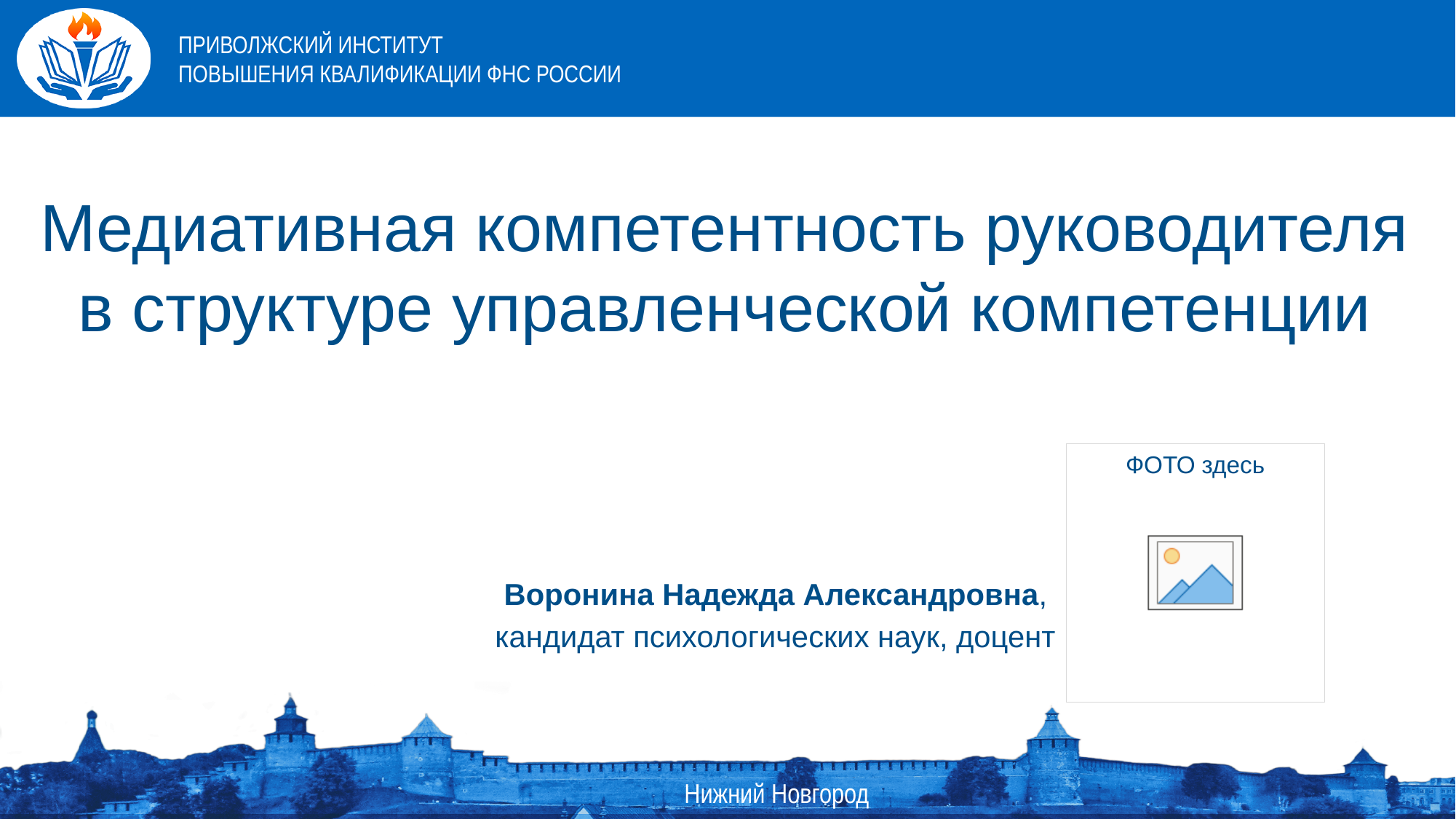

# Медиативная компетентность руководителя в структуре управленческой компетенции

Воронина Надежда Александровна,
кандидат психологических наук, доцент